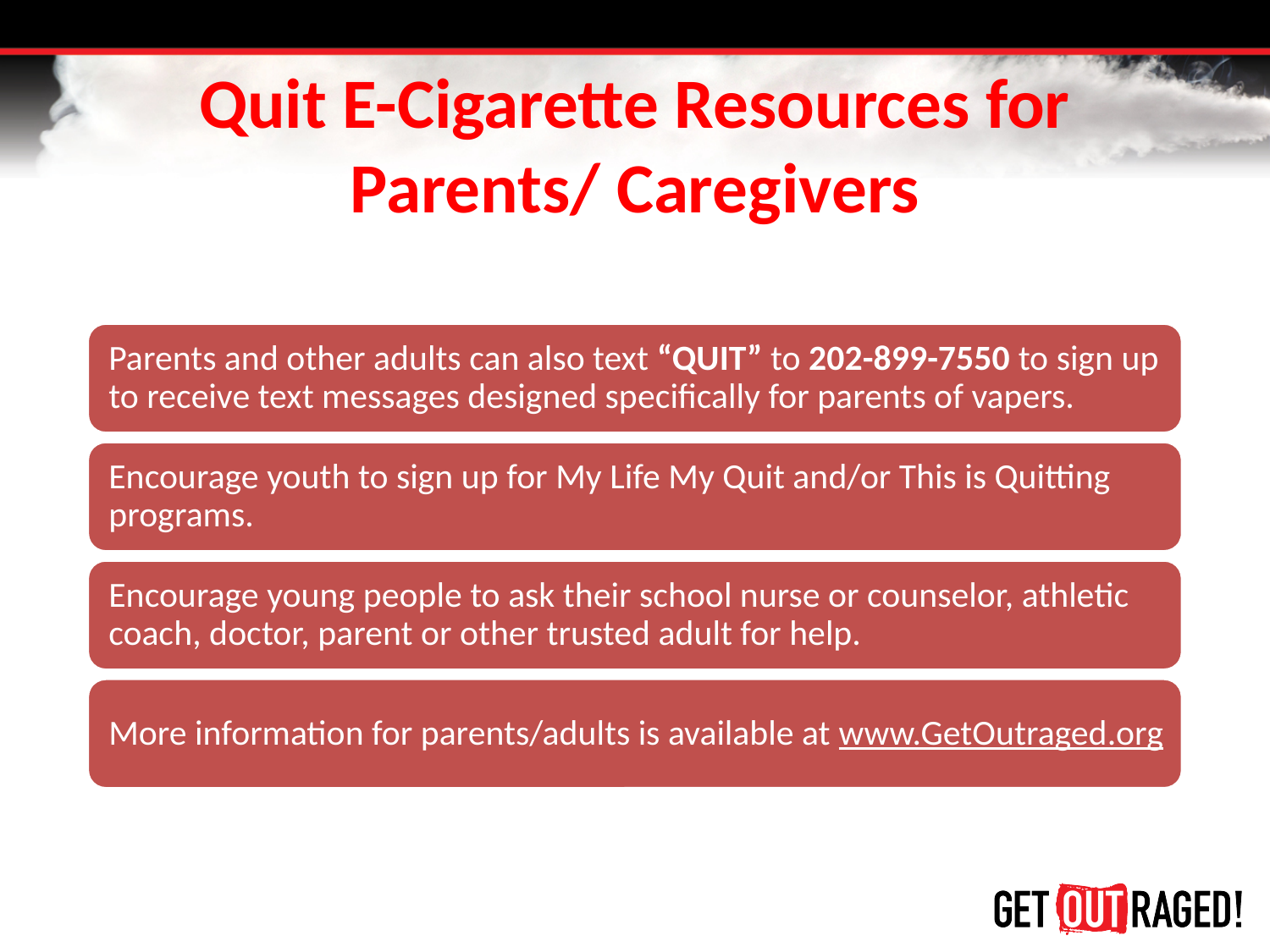

# Quit E-Cigarette Resources for Parents/ Caregivers
Parents and other adults can also text “QUIT” to 202-899-7550 to sign up to receive text messages designed specifically for parents of vapers.
Encourage youth to sign up for My Life My Quit and/or This is Quitting programs.
Encourage young people to ask their school nurse or counselor, athletic coach, doctor, parent or other trusted adult for help.
More information for parents/adults is available at www.GetOutraged.org